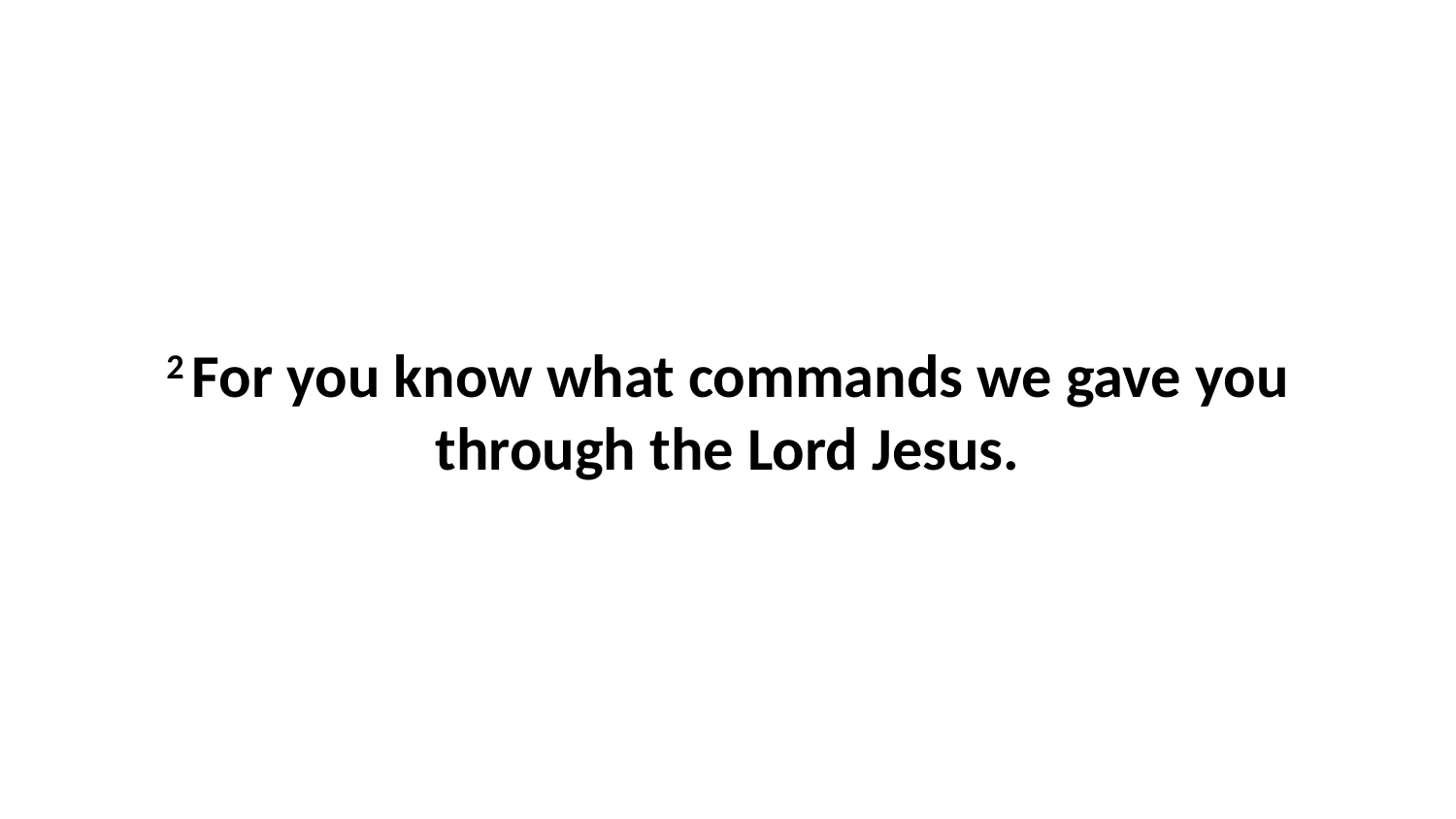

2 For you know what commands we gave you through the Lord Jesus.